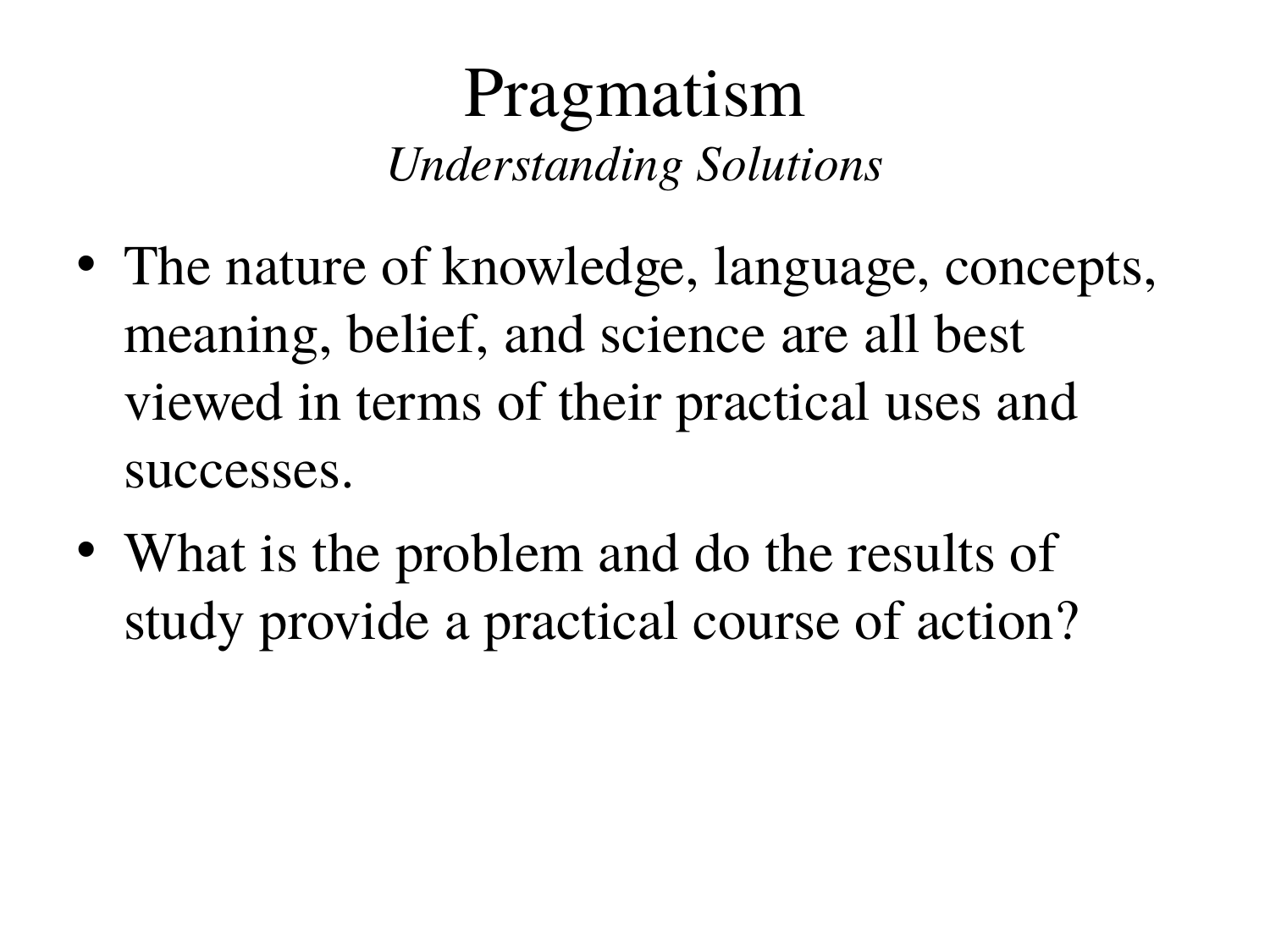

# Pragmatism Understanding Solutions
The nature of knowledge, language, concepts, meaning, belief, and science are all best viewed in terms of their practical uses and successes.
What is the problem and do the results of study provide a practical course of action?